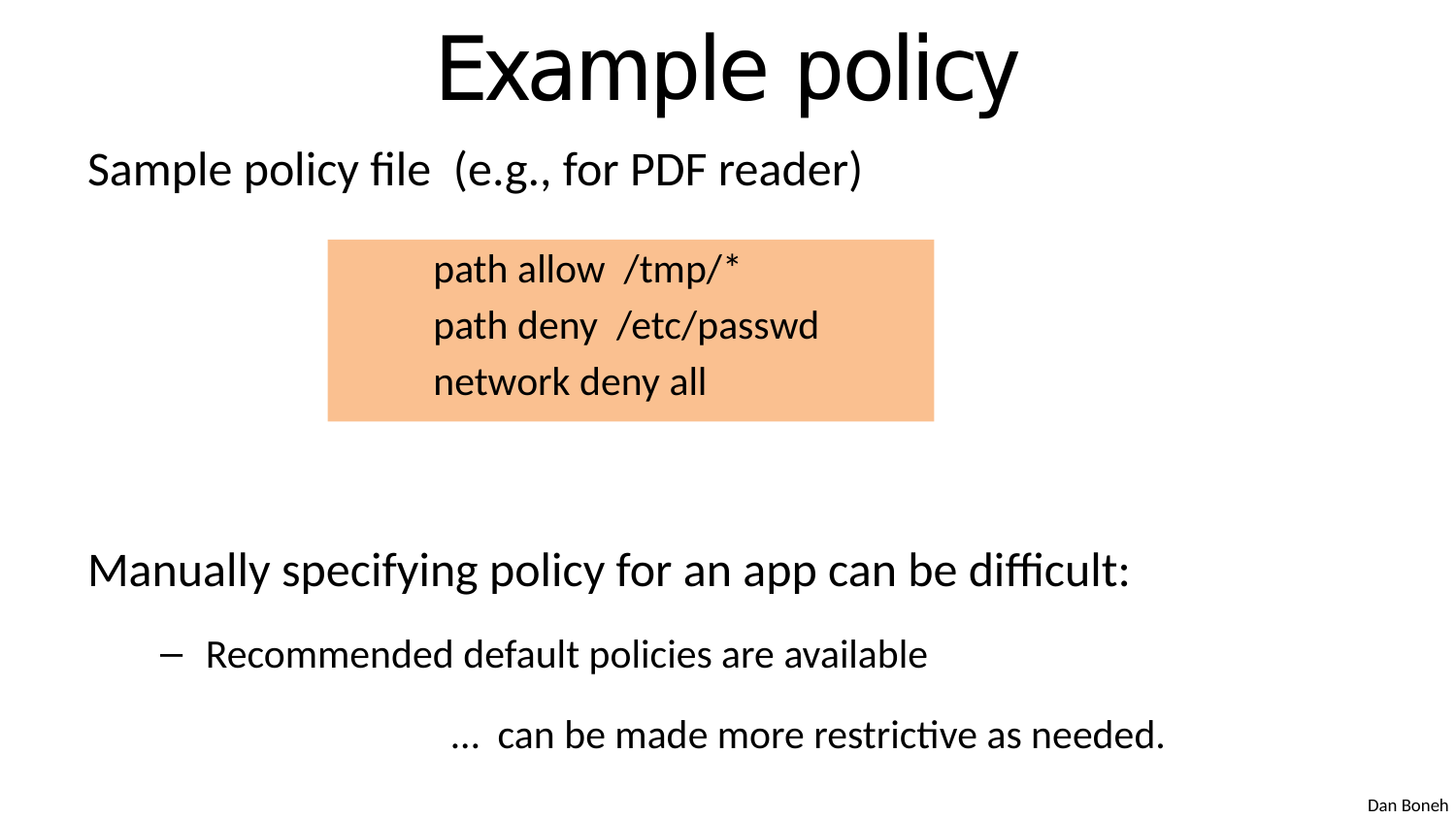

# Example policy
Sample policy file  (e.g., for PDF reader)
			path allow  /tmp/*
			path deny  /etc/passwd
			network deny all

Manually specifying policy for an app can be difficult:
Recommended default policies are available
		…  can be made more restrictive as needed.